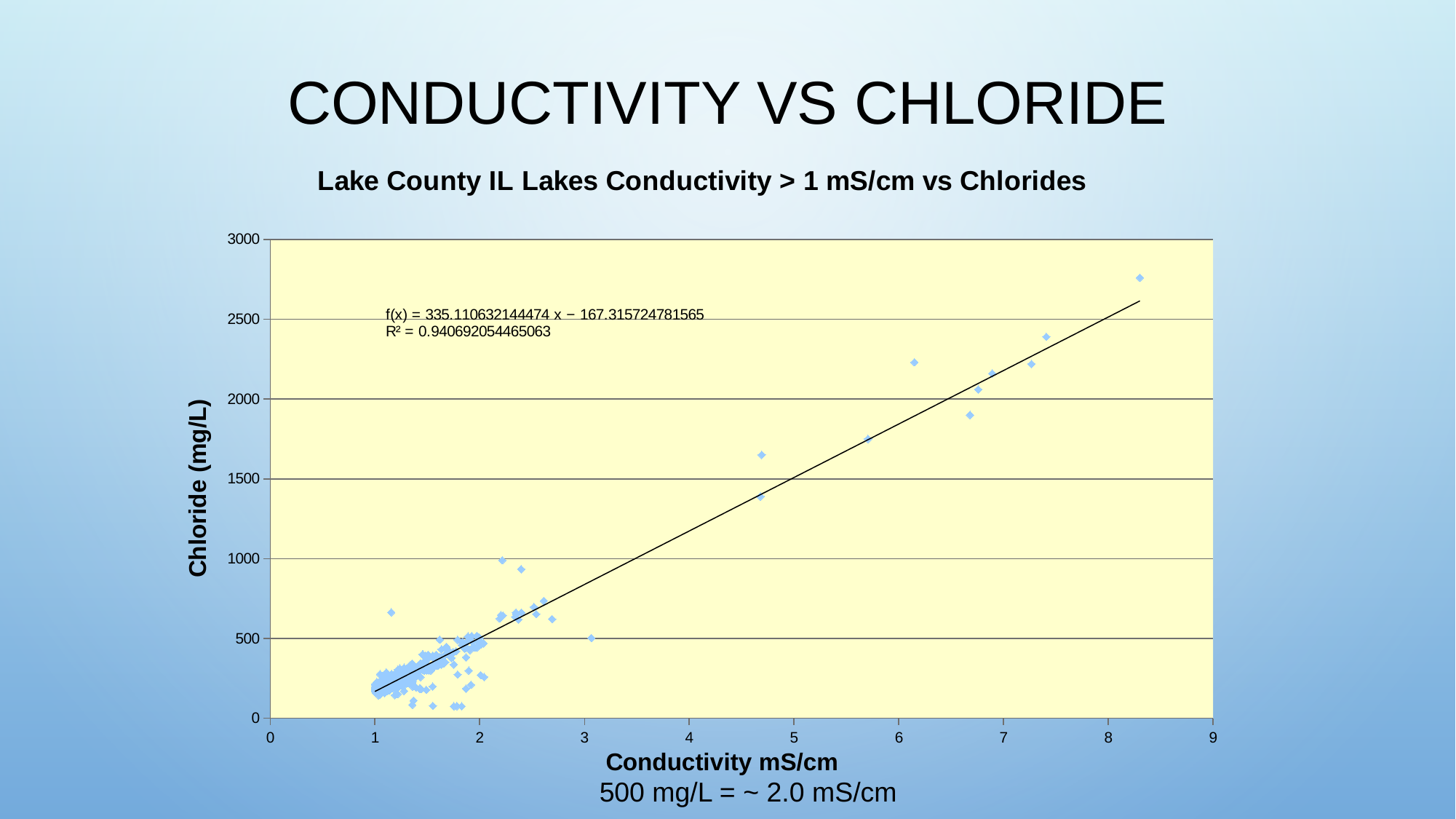

# Conductivity vs Chloride

### Chart: Lake County IL Lakes Conductivity > 1 mS/cm vs Chlorides

| Category | Chloride |
|---|---|
500 mg/L = ~ 2.0 mS/cm